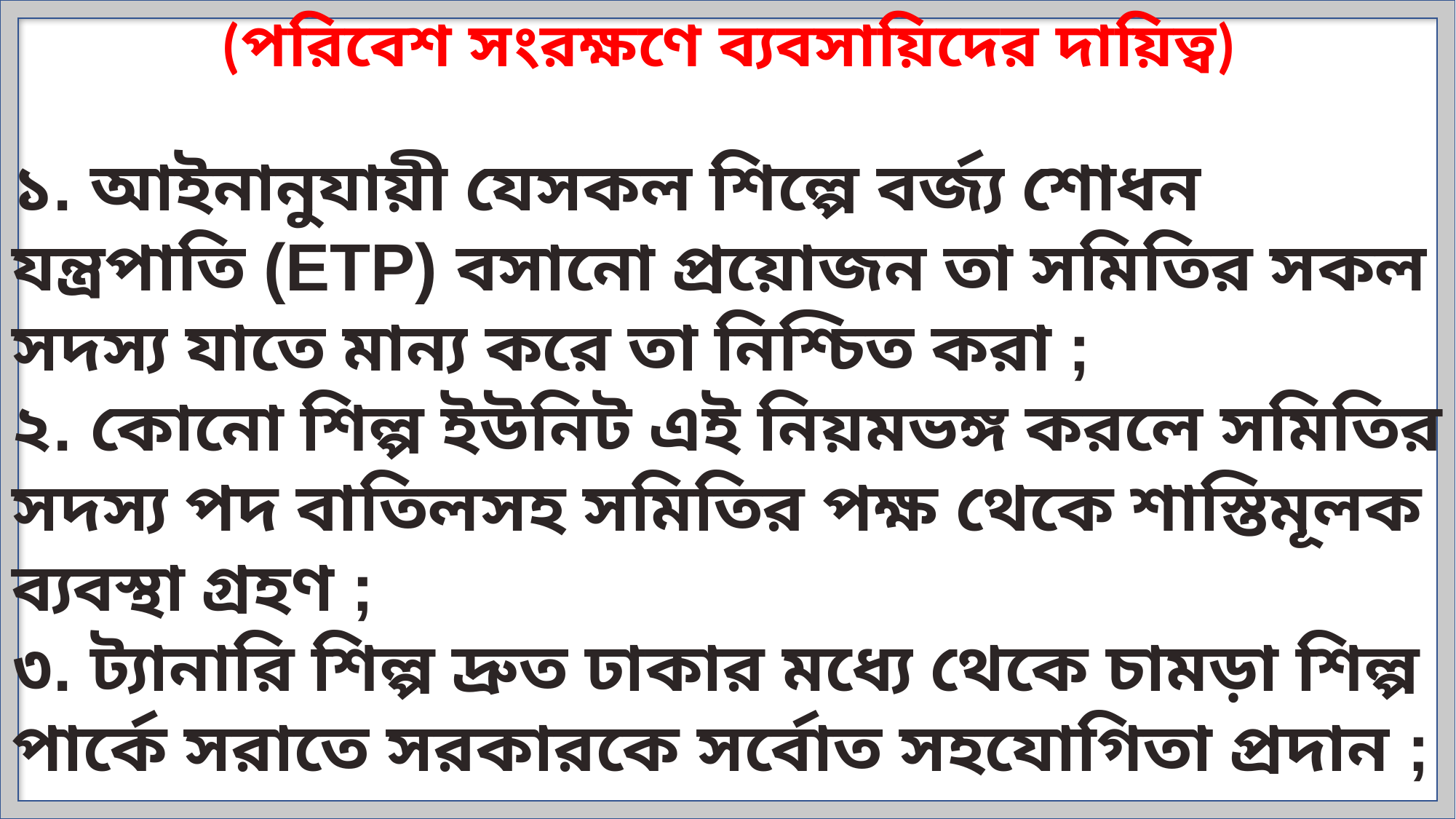

(পরিবেশ সংরক্ষণে ব্যবসায়িদের দায়িত্ব)
১. আইনানুযায়ী যেসকল শিল্পে বর্জ্য শোধন যন্ত্রপাতি (ETP) বসানো প্রয়োজন তা সমিতির সকল সদস্য যাতে মান্য করে তা নিশ্চিত করা ;
২. কোনো শিল্প ইউনিট এই নিয়মভঙ্গ করলে সমিতির সদস্য পদ বাতিলসহ সমিতির পক্ষ থেকে শাস্তিমূলক ব্যবস্থা গ্রহণ ;
৩. ট্যানারি শিল্প দ্রুত ঢাকার মধ্যে থেকে চামড়া শিল্প পার্কে সরাতে সরকারকে সর্বোত সহযোগিতা প্রদান ;